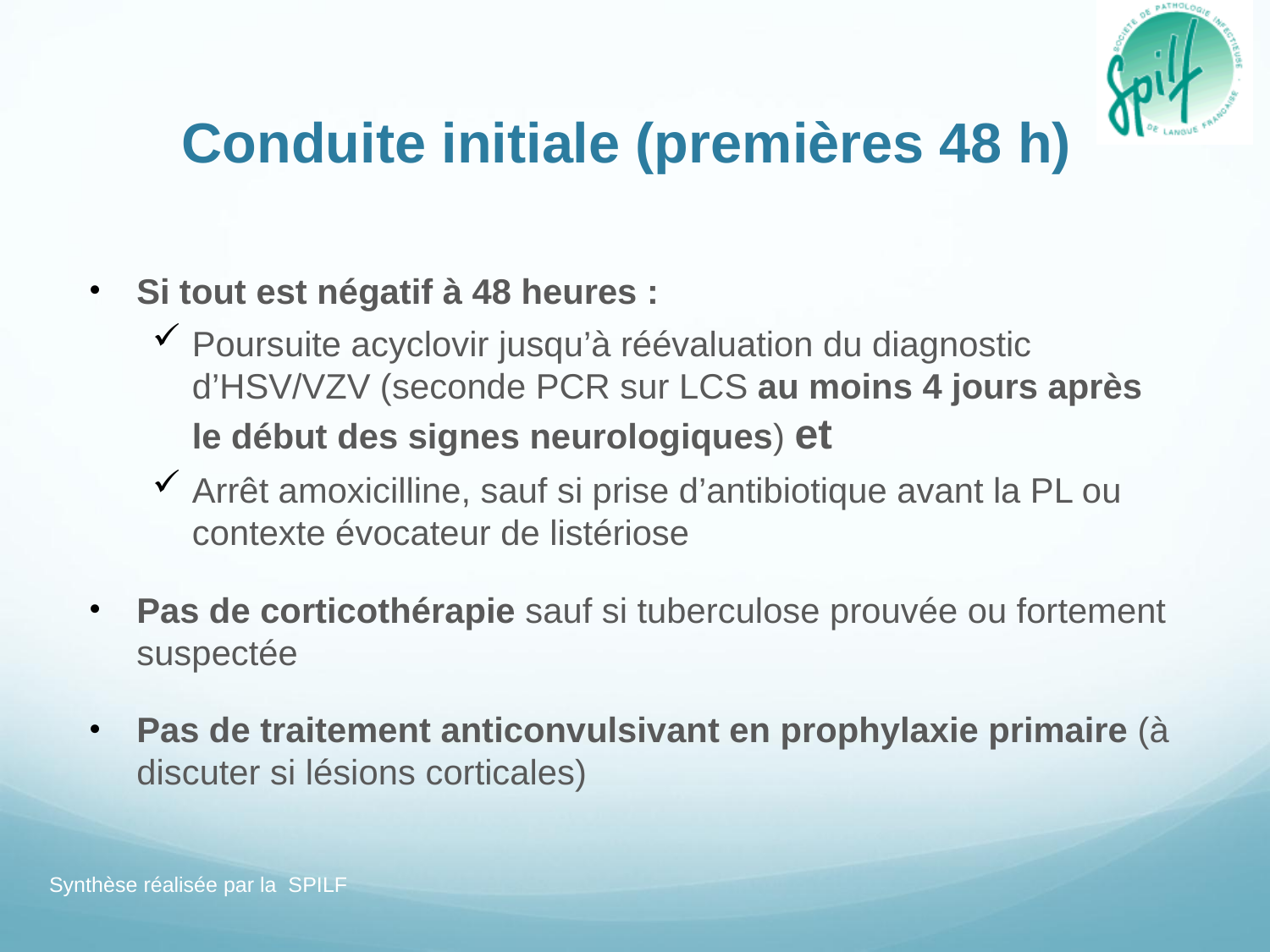

# Conduite initiale (premières 48 h)
Si tout est négatif à 48 heures :
Poursuite acyclovir jusqu’à réévaluation du diagnostic d’HSV/VZV (seconde PCR sur LCS au moins 4 jours après le début des signes neurologiques) et
Arrêt amoxicilline, sauf si prise d’antibiotique avant la PL ou contexte évocateur de listériose
Pas de corticothérapie sauf si tuberculose prouvée ou fortement suspectée
Pas de traitement anticonvulsivant en prophylaxie primaire (à discuter si lésions corticales)

Synthèse réalisée par la  SPILF